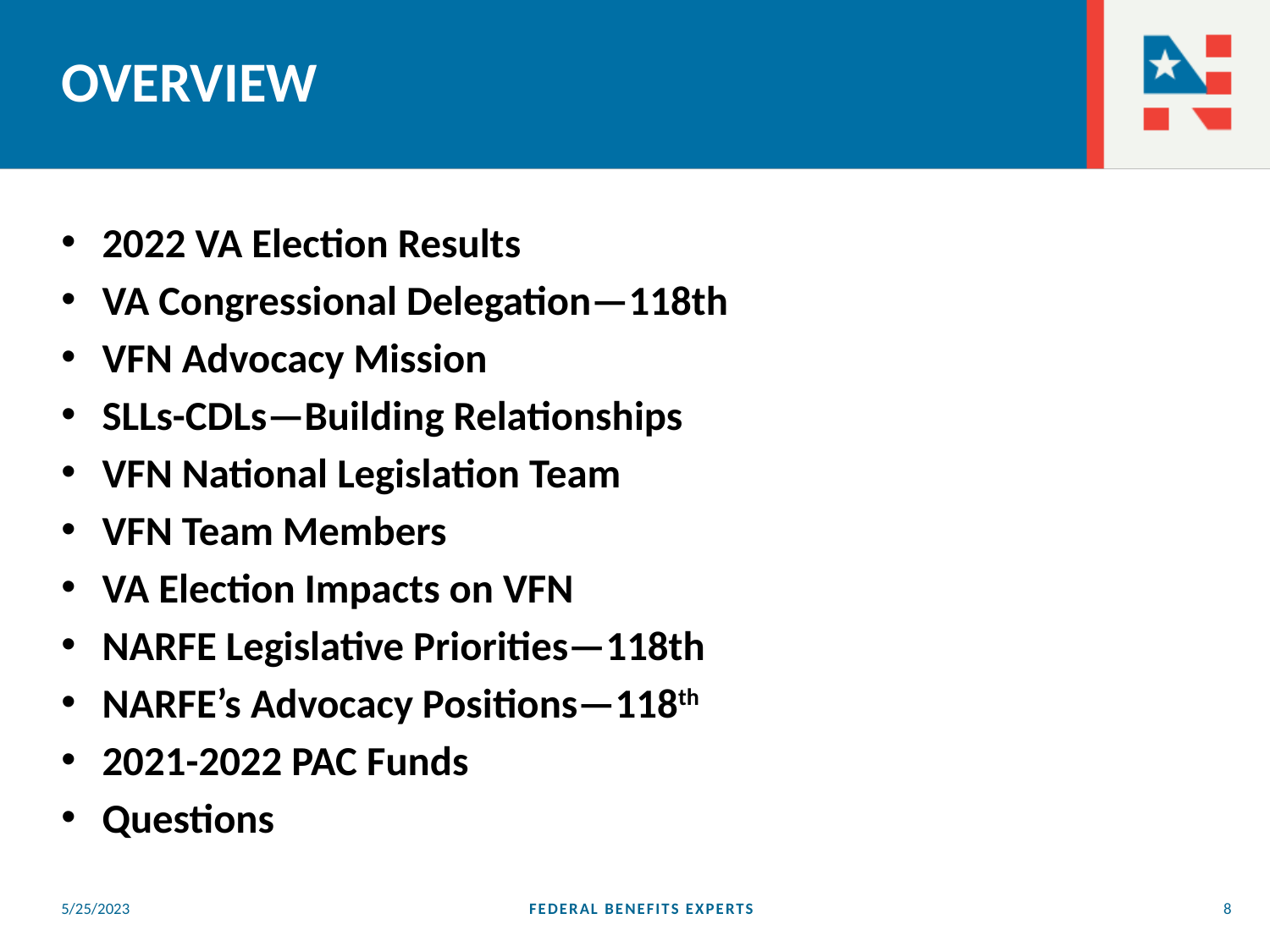

# OVERVIEW
2022 VA Election Results
VA Congressional Delegation—118th
VFN Advocacy Mission
SLLs-CDLs—Building Relationships
VFN National Legislation Team
VFN Team Members
VA Election Impacts on VFN
NARFE Legislative Priorities—118th
NARFE’s Advocacy Positions—118th
2021-2022 PAC Funds
Questions
5/25/2023
FEDERAL BENEFITS EXPERTS
8